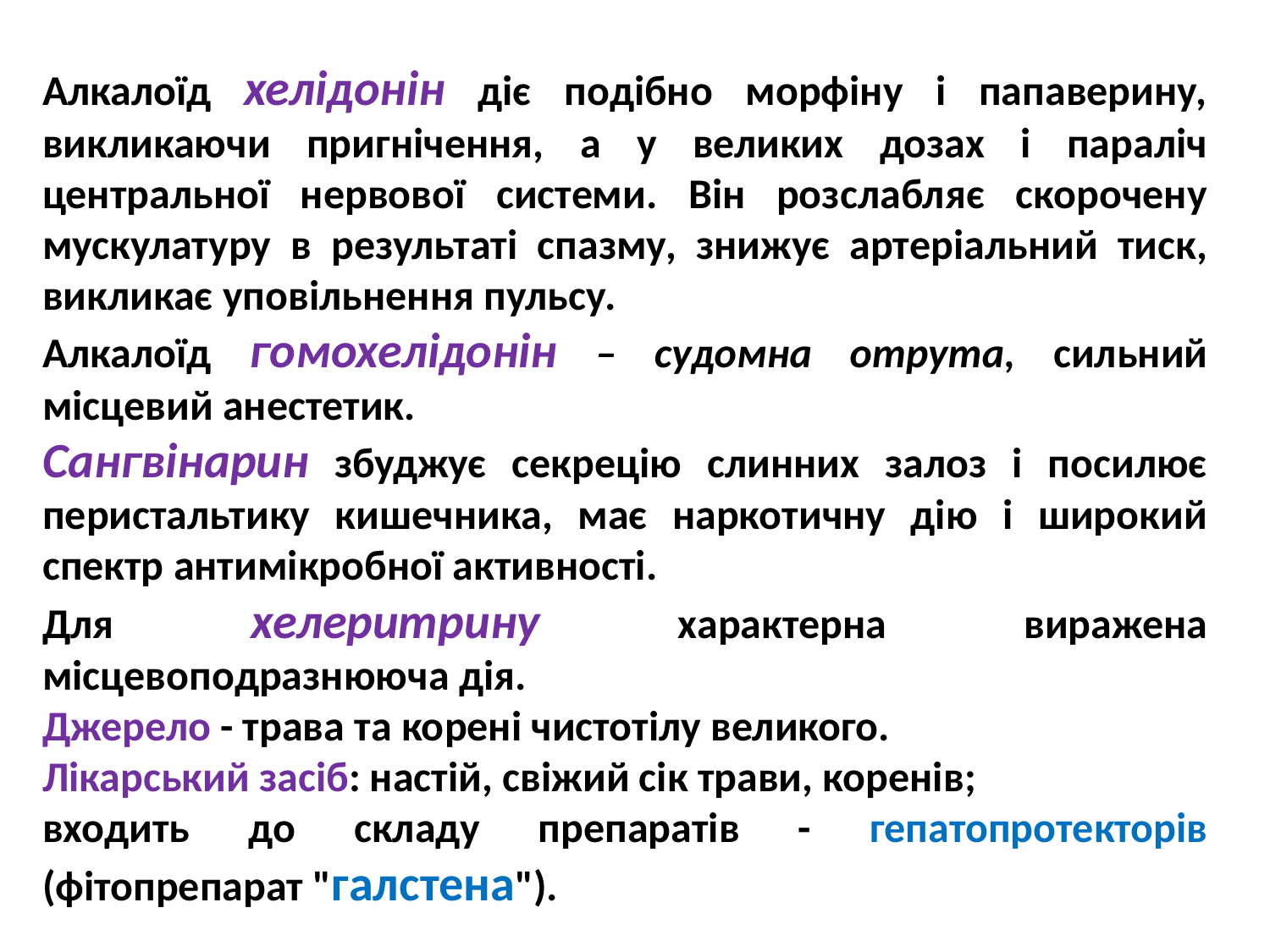

Алкалоїд хелідонін діє подібно морфіну і папаверину, викликаючи пригнічення, а у великих дозах і параліч центральної нервової системи. Він розслабляє скорочену мускулатуру в результаті спазму, знижує артеріальний тиск, викликає уповільнення пульсу.
Алкалоїд гомохелідонін – судомна отрута, сильний місцевий анестетик.
Сангвінарин збуджує секрецію слинних залоз і посилює перистальтику кишечника, має наркотичну дію і широкий спектр антимікробної активності.
Для хелеритрину характерна виражена місцевоподразнююча дія.
Джерело - трава та корені чистотілу великого.
Лікарський засіб: настій, свіжий сік трави, коренів;
входить до складу препаратів - гепатопротекторів (фітопрепарат "галстена").